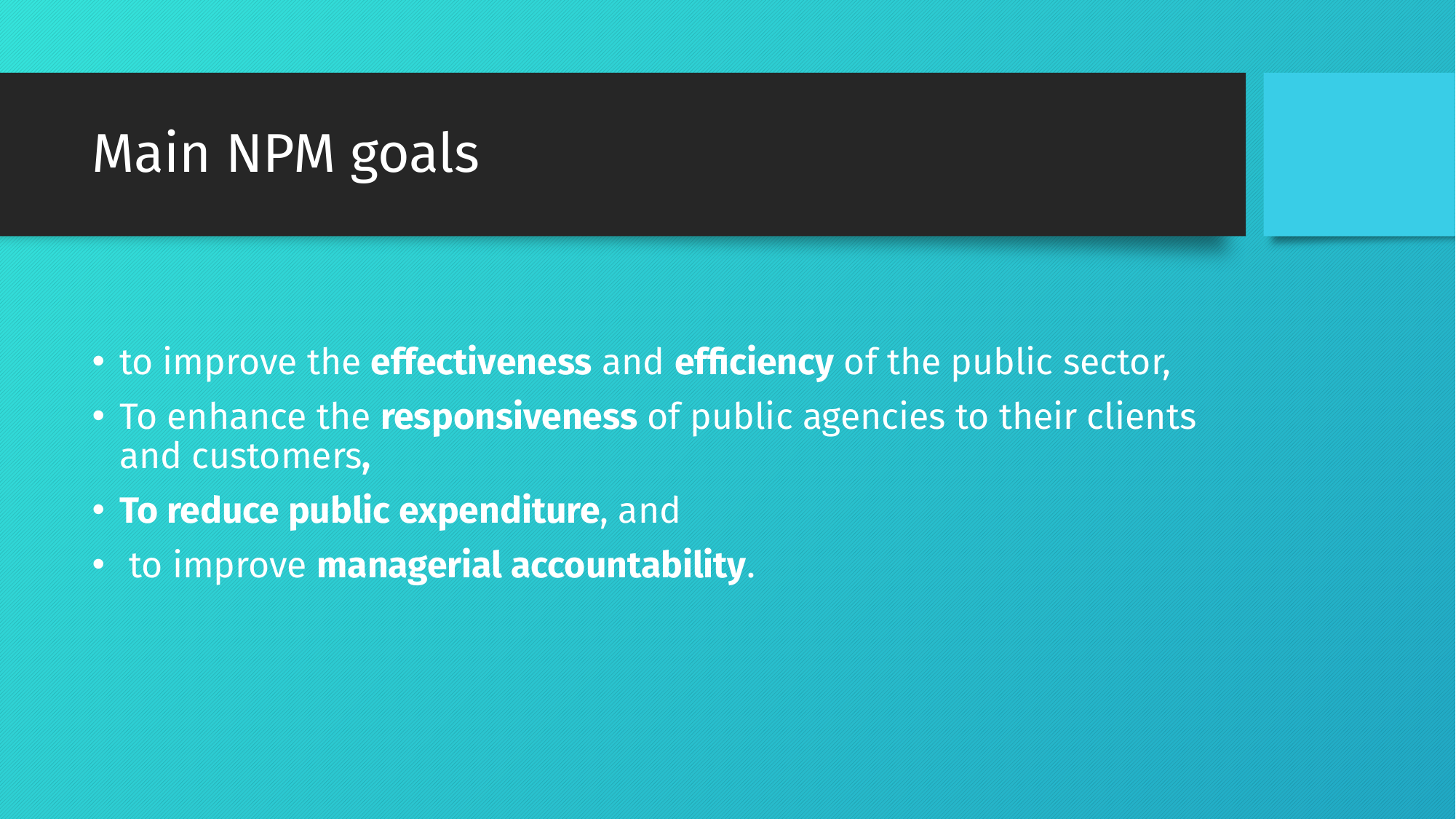

# Main NPM goals

to improve the effectiveness and efficiency of the public sector,
To enhance the responsiveness of public agencies to their clients and customers,
To reduce public expenditure, and
 to improve managerial accountability.